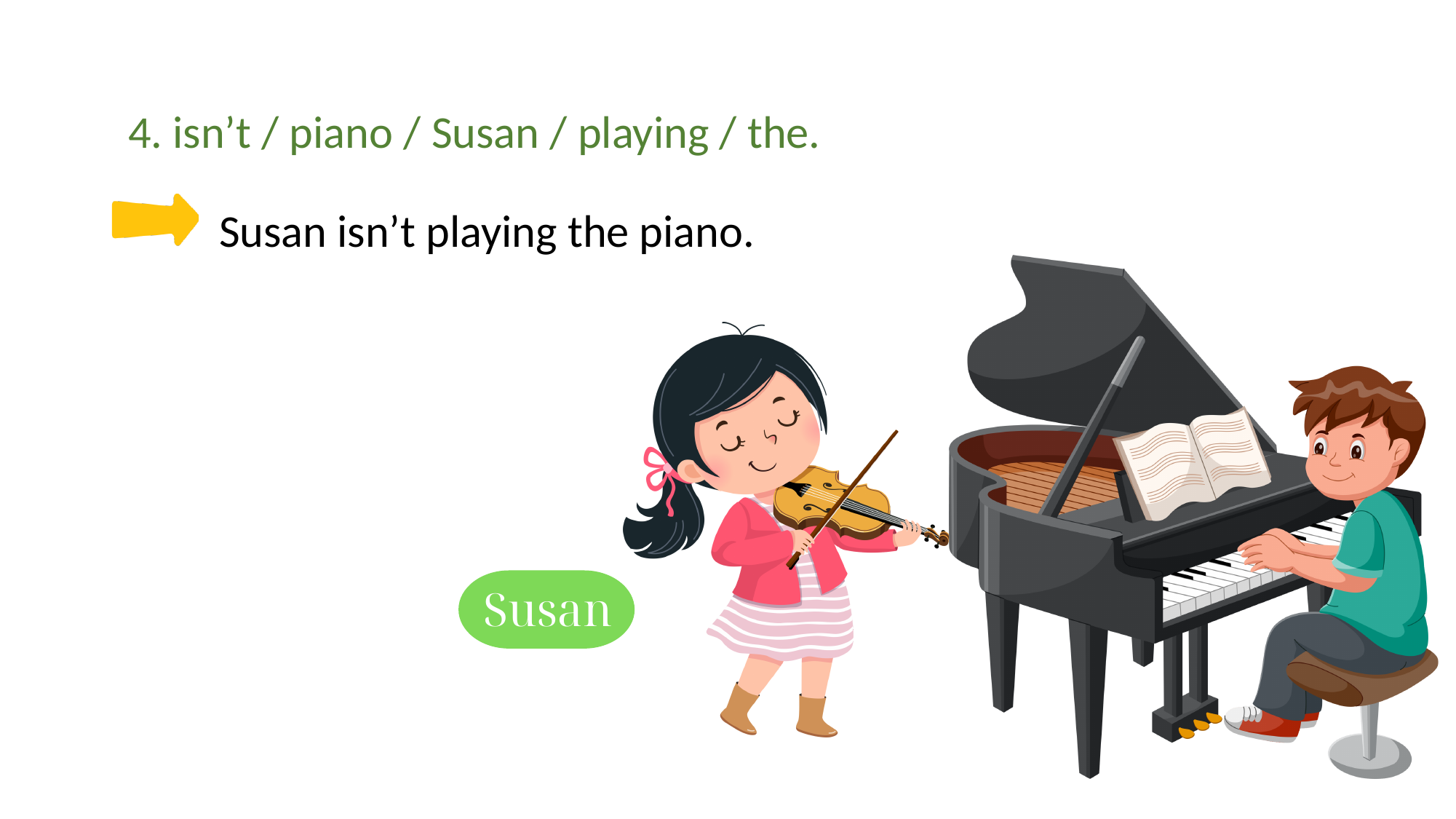

4. isn’t / piano / Susan / playing / the.
Susan isn’t playing the piano.

Susan